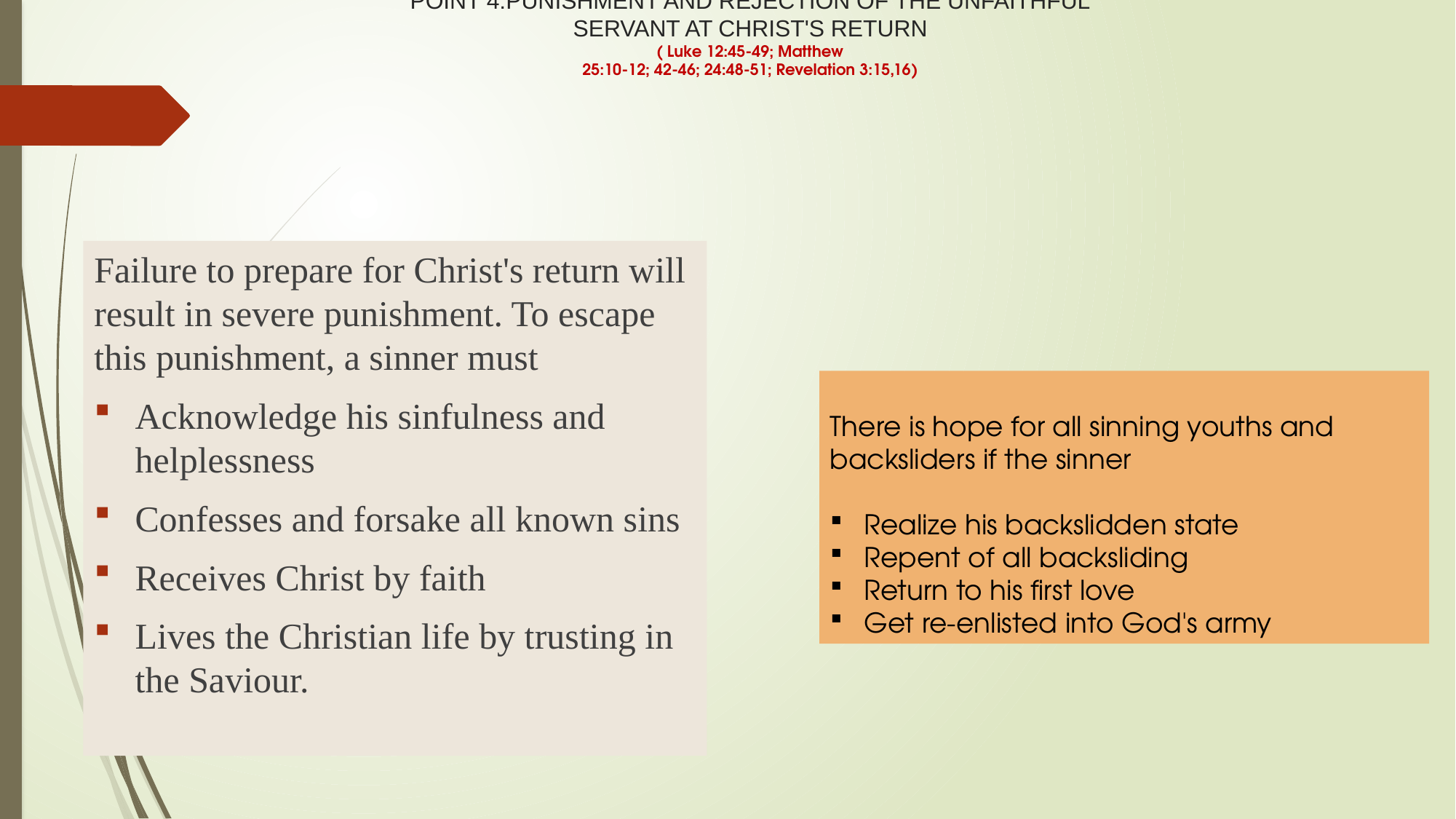

# POINT 4:PUNISHMENT AND REJECTION OF THE UNFAITHFUL SERVANT AT CHRIST'S RETURN ( Luke 12:45-49; Matthew 25:10-12; 42-46; 24:48-51; Revelation 3:15,16)
Failure to prepare for Christ's return will result in severe punishment. To escape this punishment, a sinner must
Acknowledge his sinfulness and  helplessness
Confesses and forsake all known sins
Receives Christ by faith
Lives the Christian life by trusting in the Saviour.

There is hope for all sinning youths and backsliders if the sinner

Realize his backslidden state
Repent of all backsliding
Return to his first love
Get re-enlisted into God's army